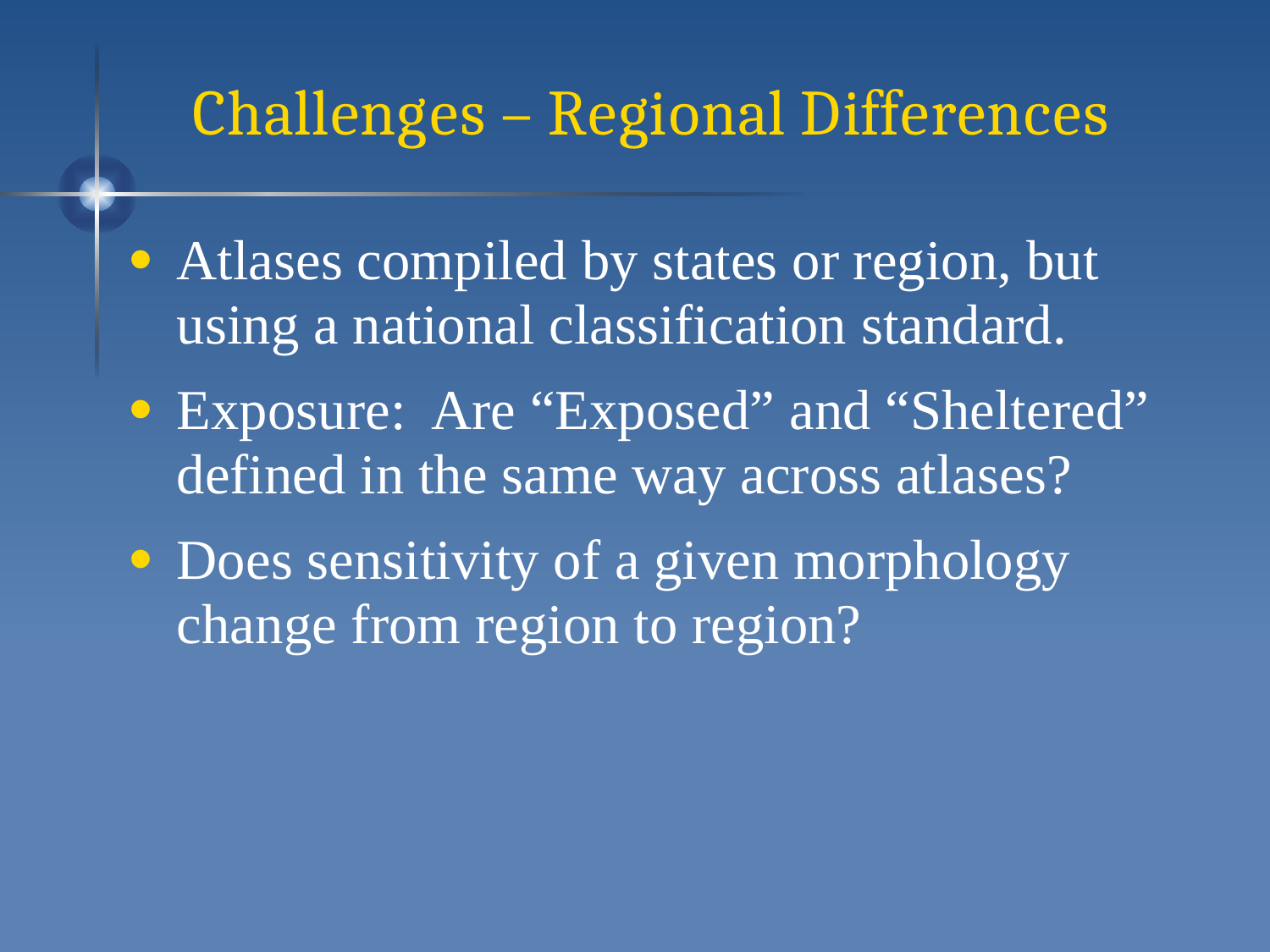

# Challenges – Regional Differences
Atlases compiled by states or region, but using a national classification standard.
Exposure:  Are “Exposed” and “Sheltered” defined in the same way across atlases?
Does sensitivity of a given morphology change from region to region?